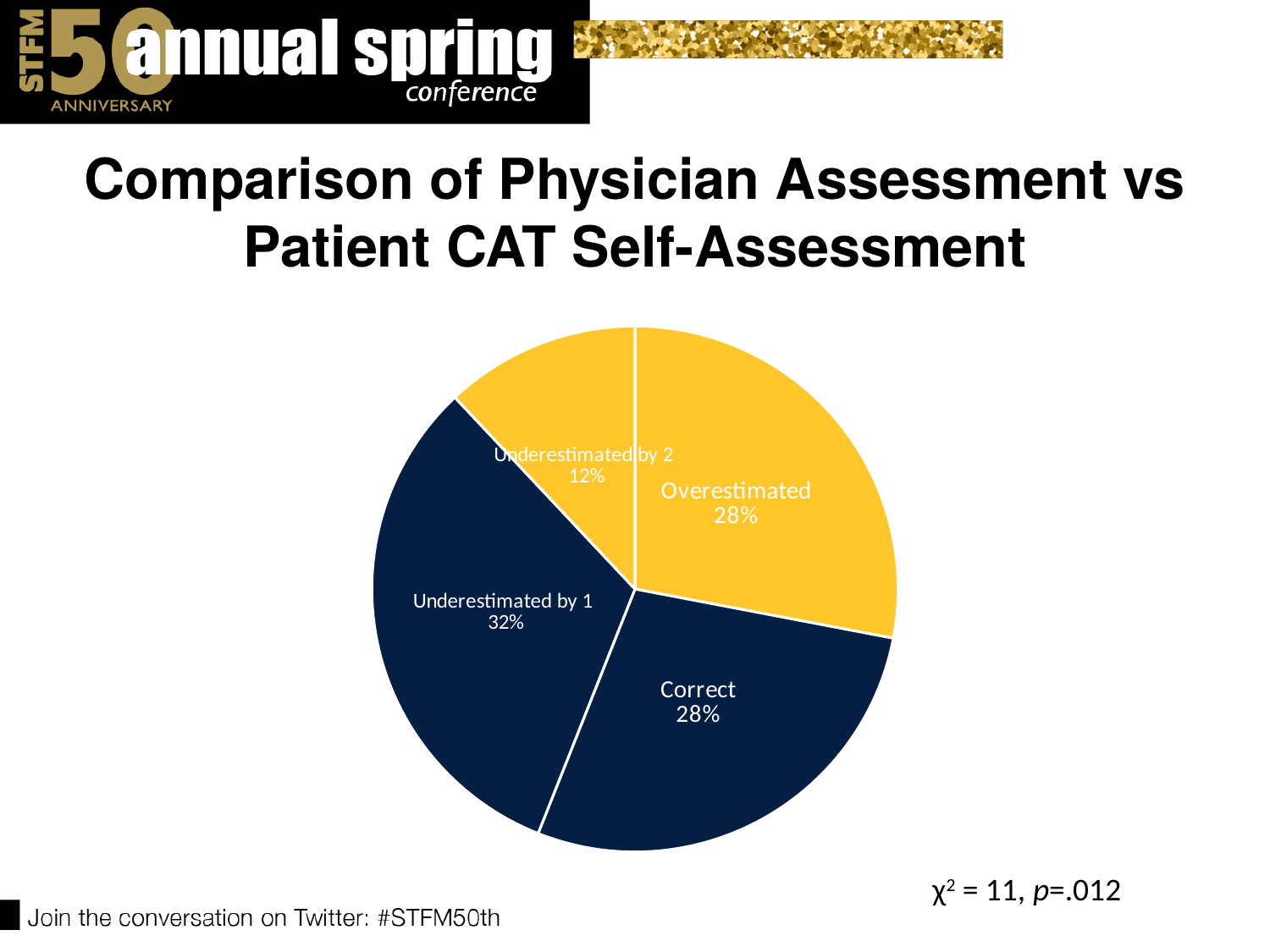

# Comparison of Physician Assessment vs Patient CAT Self-Assessment

[unsupported chart]

χ2 = 11, p=.012